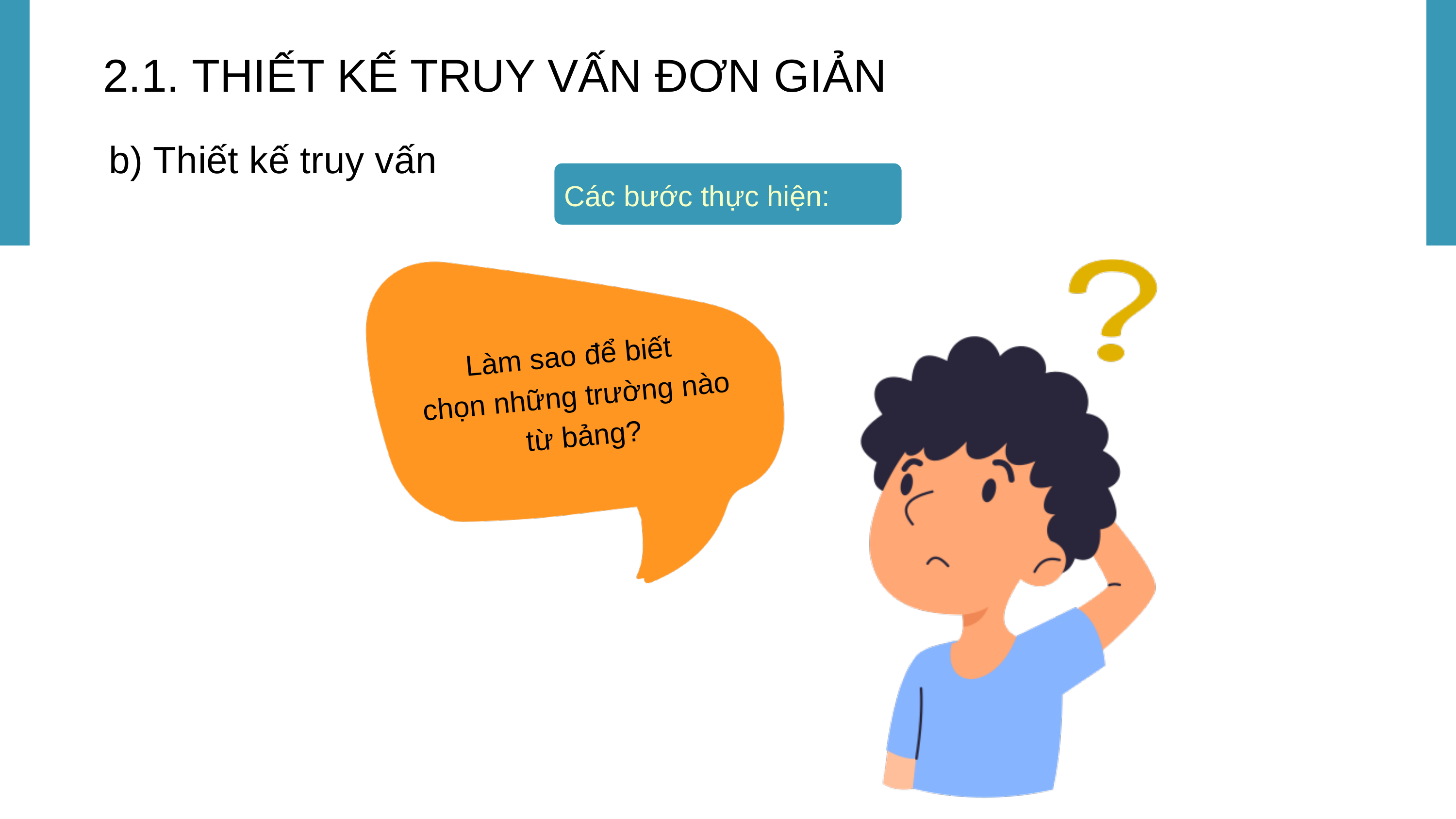

2.1. THIẾT KẾ TRUY VẤN ĐƠN GIẢN
b) Thiết kế truy vấn

Các bước thực hiện:

Làm sao để biết
chọn những trường nào
 từ bảng?